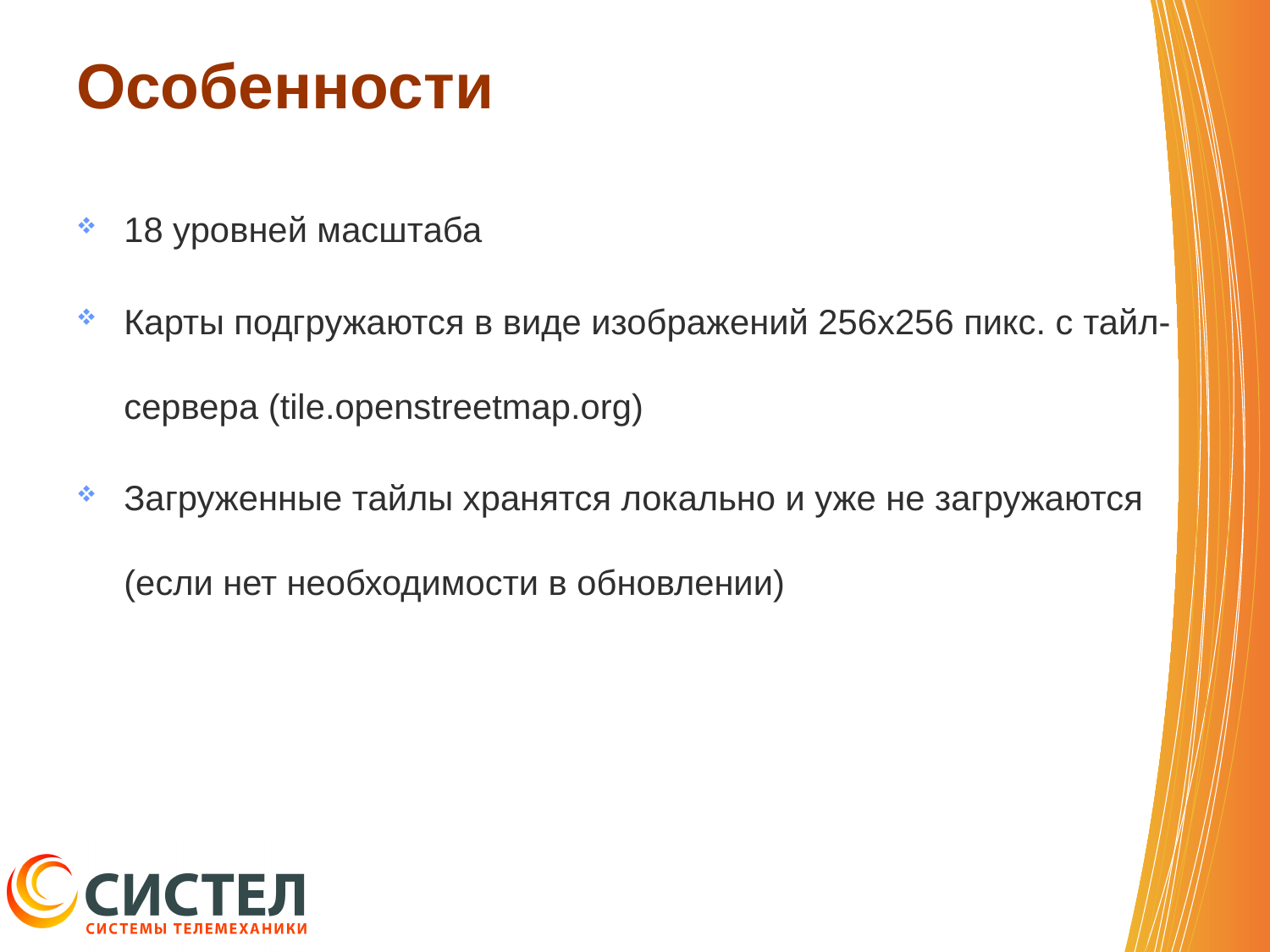

# Особенности
18 уровней масштаба
Карты подгружаются в виде изображений 256х256 пикс. с тайл-сервера (tile.openstreetmap.org)
Загруженные тайлы хранятся локально и уже не загружаются (если нет необходимости в обновлении)